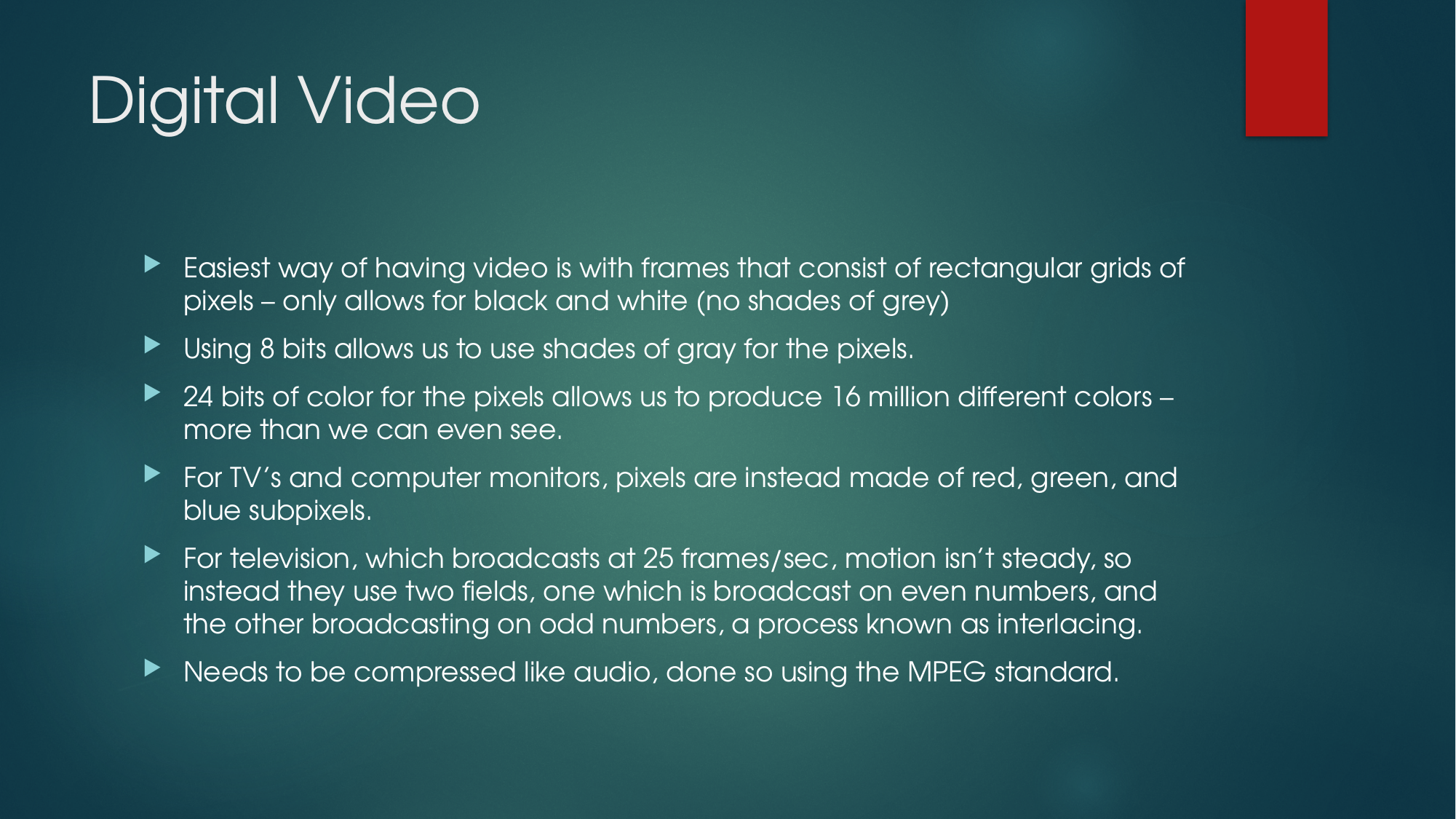

# Digital Video
Easiest way of having video is with frames that consist of rectangular grids of pixels – only allows for black and white (no shades of grey)
Using 8 bits allows us to use shades of gray for the pixels.
24 bits of color for the pixels allows us to produce 16 million different colors – more than we can even see.
For TV’s and computer monitors, pixels are instead made of red, green, and blue subpixels.
For television, which broadcasts at 25 frames/sec, motion isn’t steady, so instead they use two fields, one which is broadcast on even numbers, and the other broadcasting on odd numbers, a process known as interlacing.
Needs to be compressed like audio, done so using the MPEG standard.